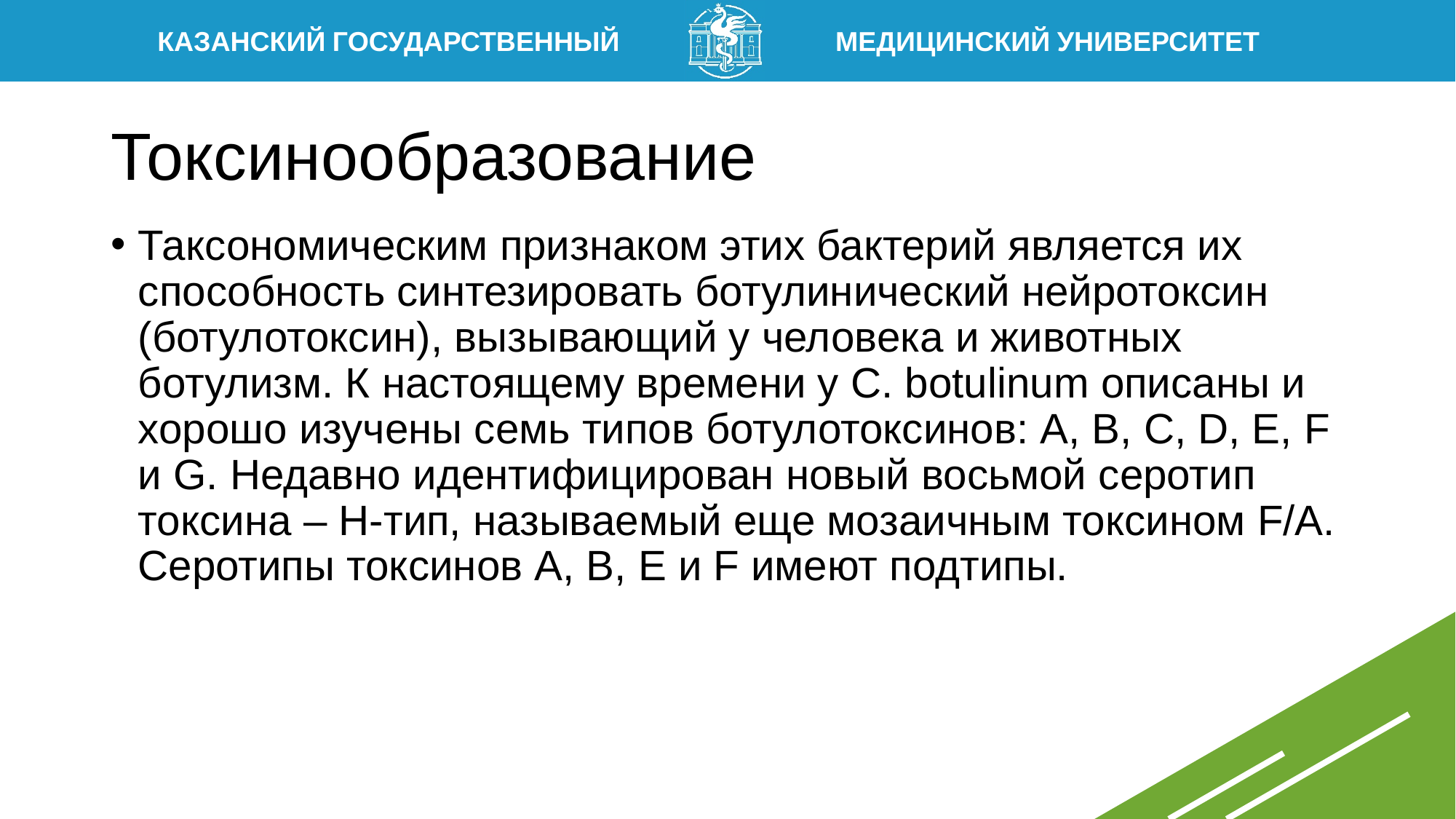

# Токсинообразование
Таксономическим признаком этих бактерий является их способность синтезировать ботулинический нейротоксин (ботулотоксин), вызывающий у человека и животных ботулизм. К настоящему времени у C. botulinum описаны и хорошо изучены семь типов ботулотоксинов: A, B, C, D, E, F и G. Недавно идентифицирован новый восьмой серотип токсина – Н-тип, называемый еще мозаичным токсином F/А. Серотипы токсинов A, B, E и F имеют подтипы.